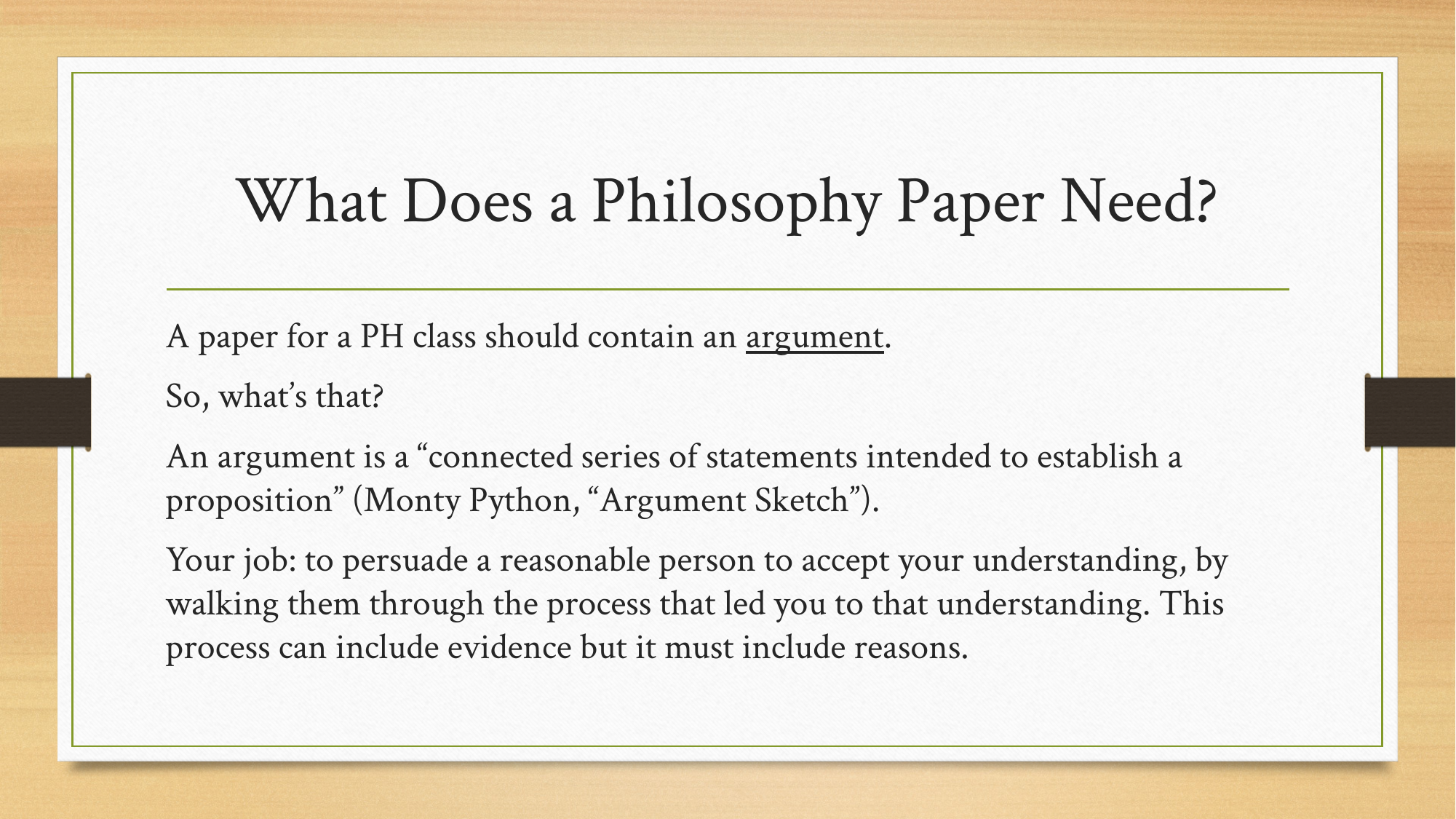

# What Does a Philosophy Paper Need?
A paper for a PH class should contain an argument.
So, what’s that?
An argument is a “connected series of statements intended to establish a proposition” (Monty Python, “Argument Sketch”).
Your job: to persuade a reasonable person to accept your understanding, by walking them through the process that led you to that understanding. This process can include evidence but it must include reasons.